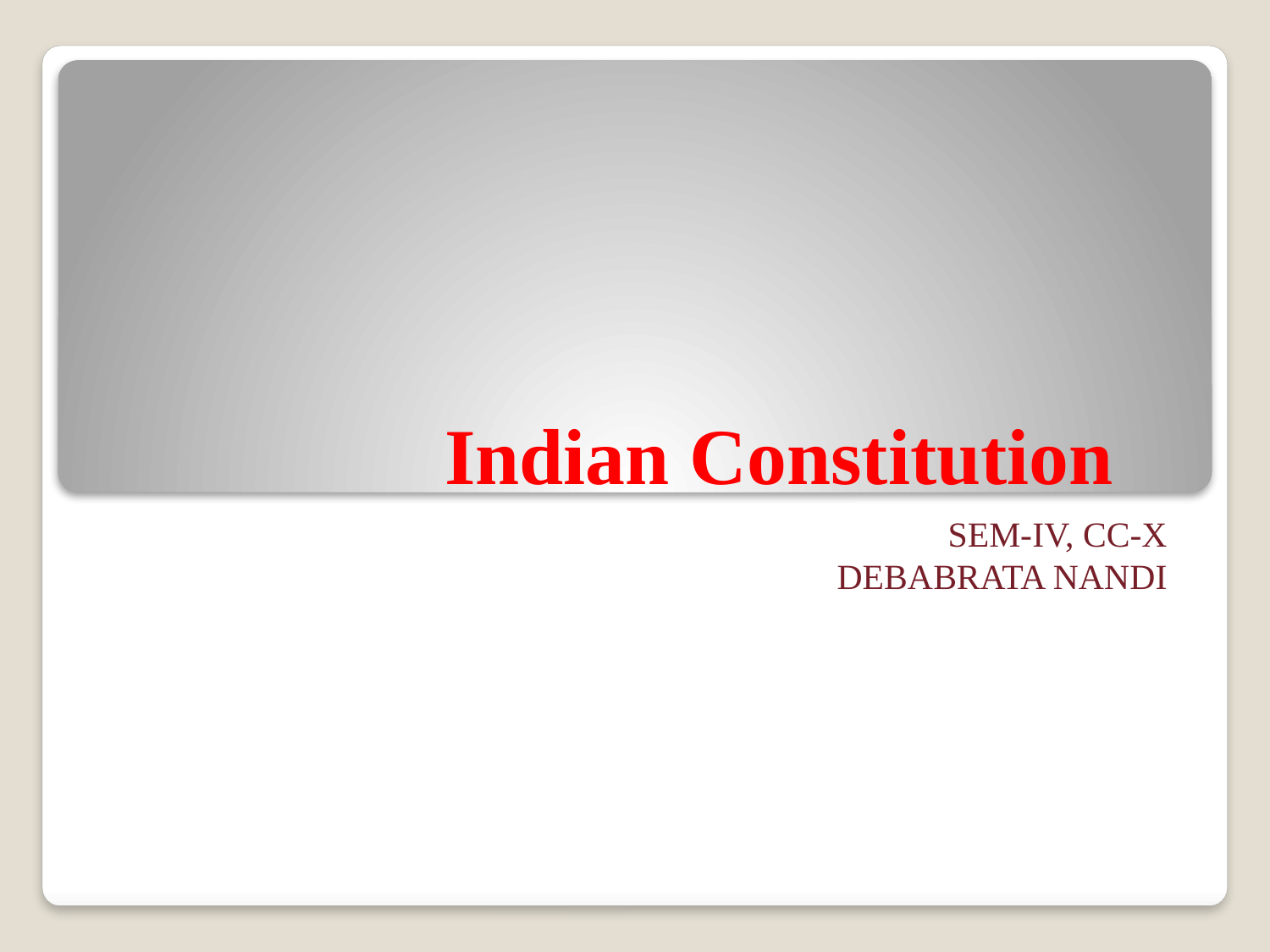

# Indian Constitution
SEM-IV, CC-X
DEBABRATA NANDI